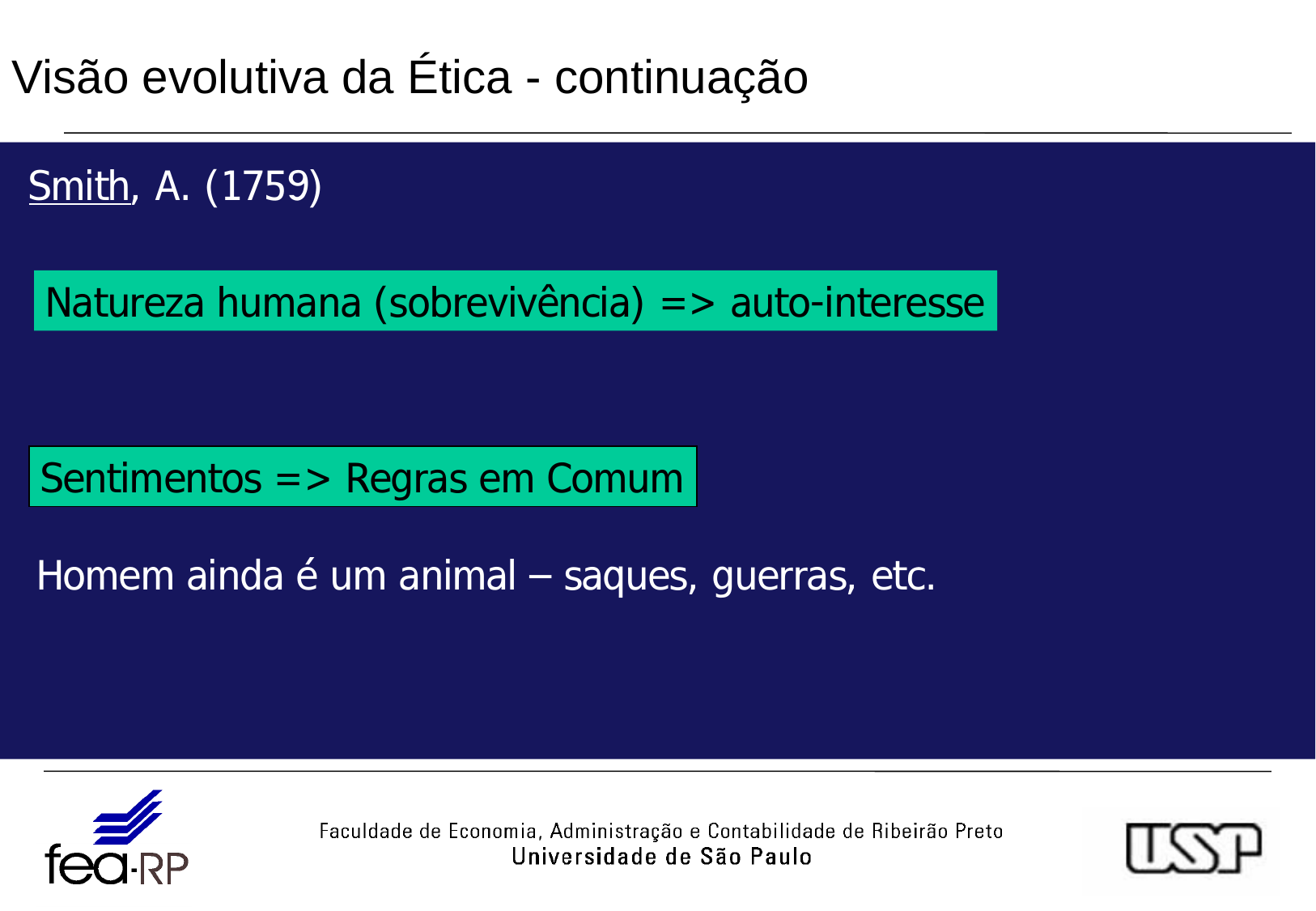

# Visão evolutiva da Ética - continuação
Smith, A. (1759)
Natureza humana (sobrevivência) => auto-interesse
Sentimentos => Regras em Comum
Homem ainda é um animal – saques, guerras, etc.